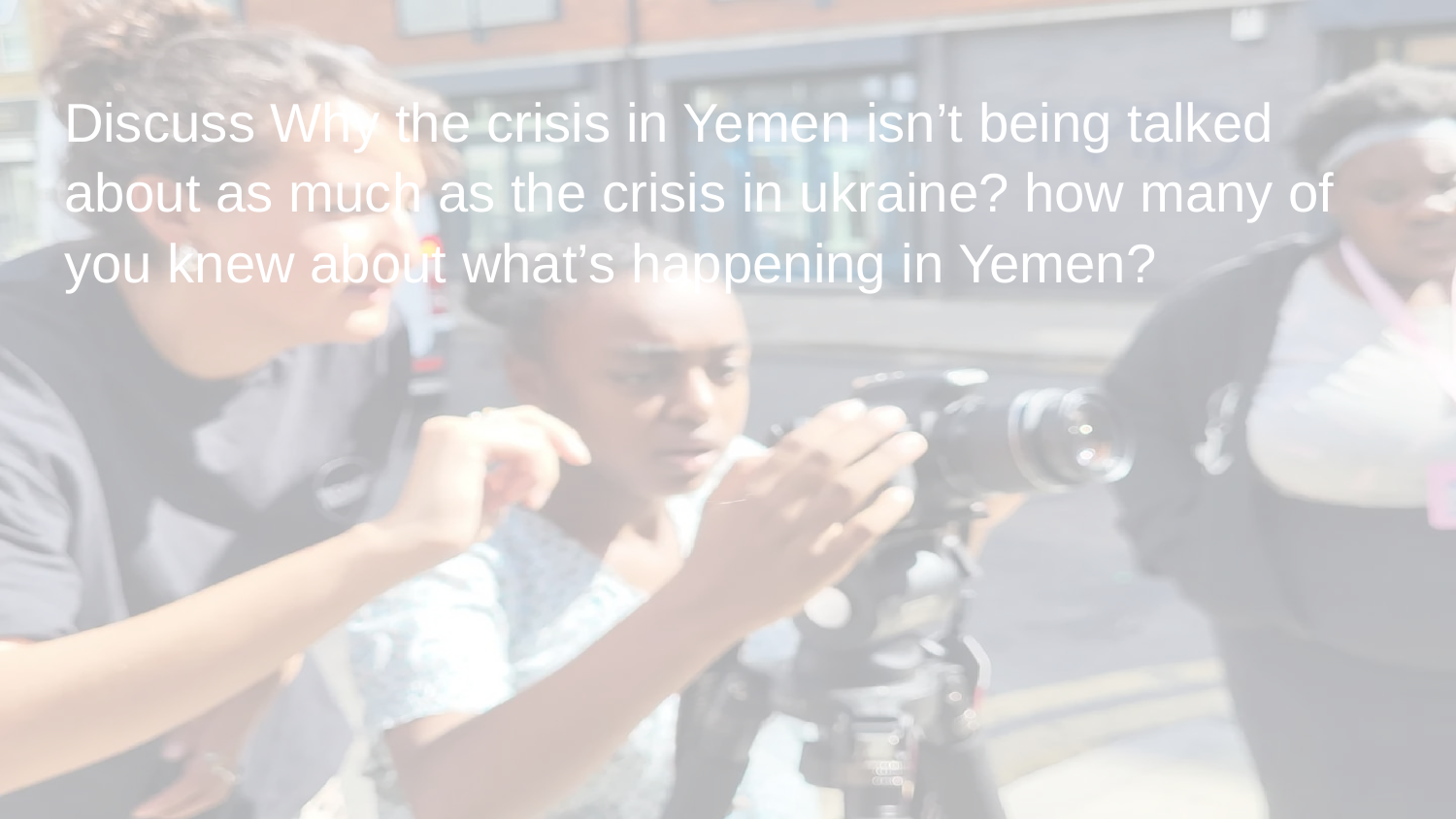

Discuss Why the crisis in Yemen isn’t being talked about as much as the crisis in ukraine? how many of you knew about what’s happening in Yemen?